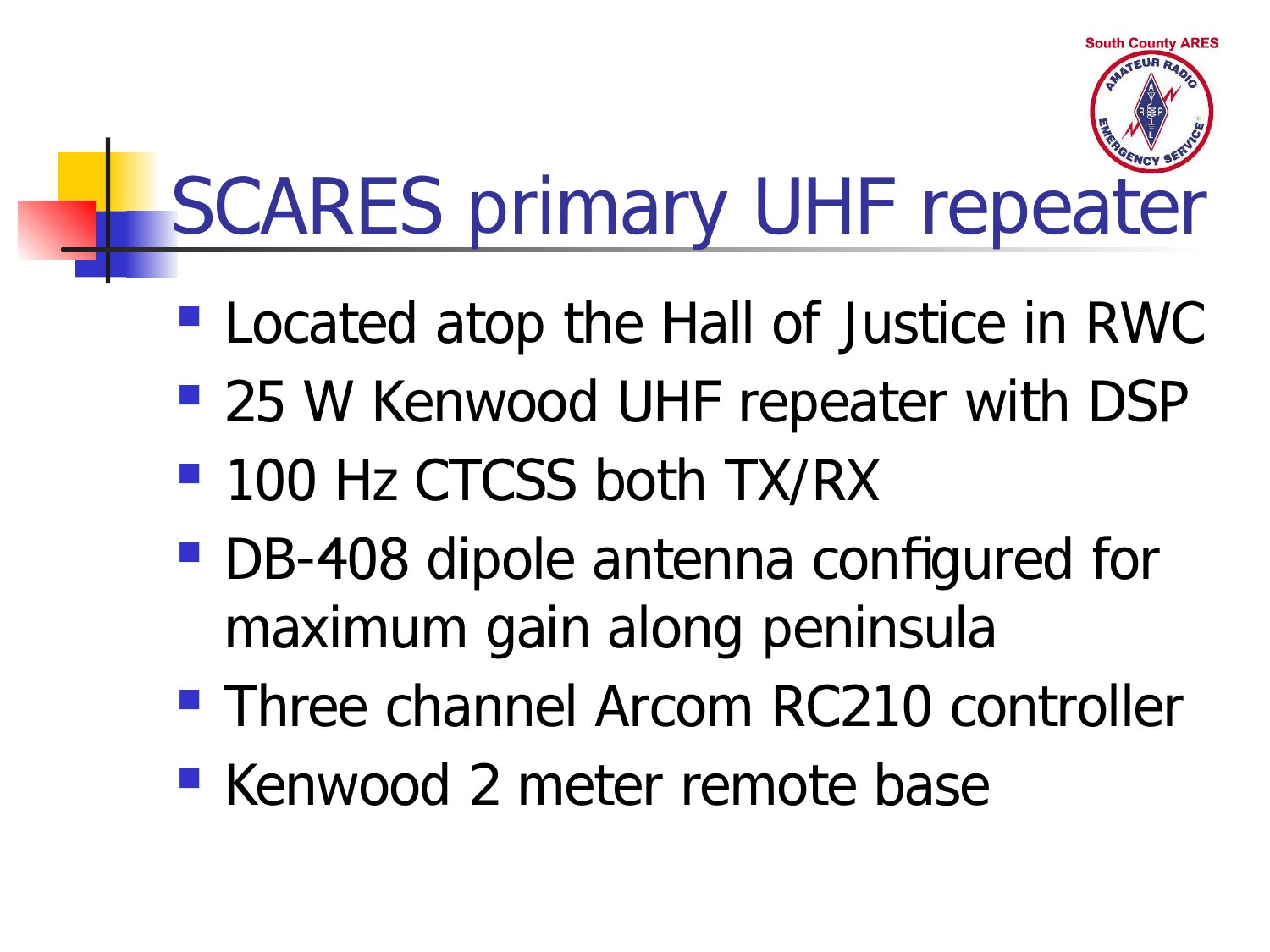

# SCARES primary UHF repeater
Located atop the Hall of Justice in RWC
25 W Kenwood UHF repeater with DSP
100 Hz CTCSS both TX/RX
DB-408 dipole antenna configured for maximum gain along peninsula
Three channel Arcom RC210 controller
Kenwood 2 meter remote base